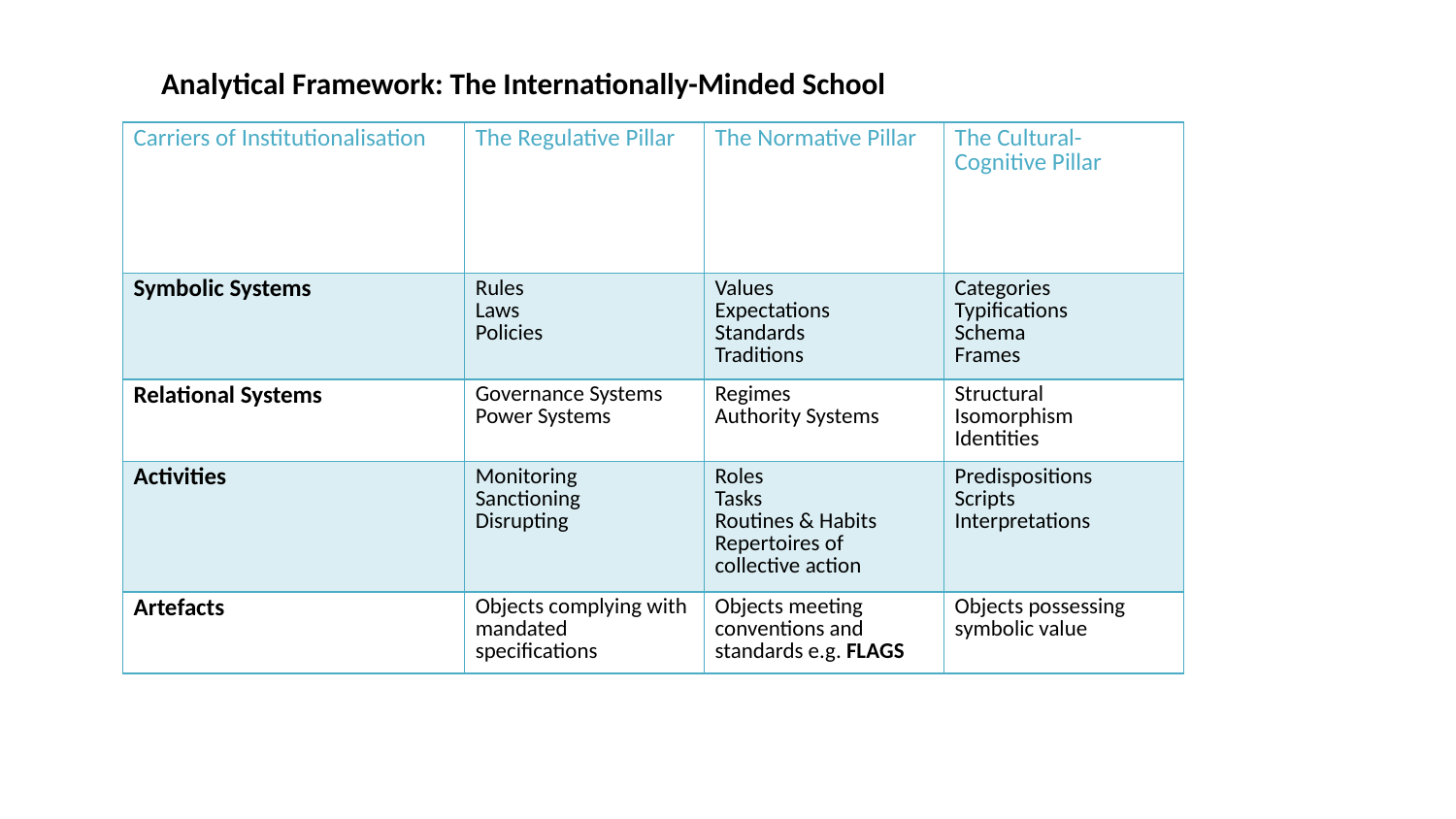

#
Analytical Framework: The Internationally-Minded School
| Carriers of Institutionalisation | The Regulative Pillar | The Normative Pillar | The Cultural-Cognitive Pillar |
| --- | --- | --- | --- |
| Symbolic Systems | Rules Laws Policies | Values Expectations Standards Traditions | Categories Typifications Schema Frames |
| Relational Systems | Governance Systems Power Systems | Regimes Authority Systems | Structural Isomorphism Identities |
| Activities | Monitoring Sanctioning Disrupting | Roles Tasks Routines & Habits Repertoires of collective action | Predispositions Scripts Interpretations |
| Artefacts | Objects complying with mandated specifications | Objects meeting conventions and standards e.g. FLAGS | Objects possessing symbolic value |